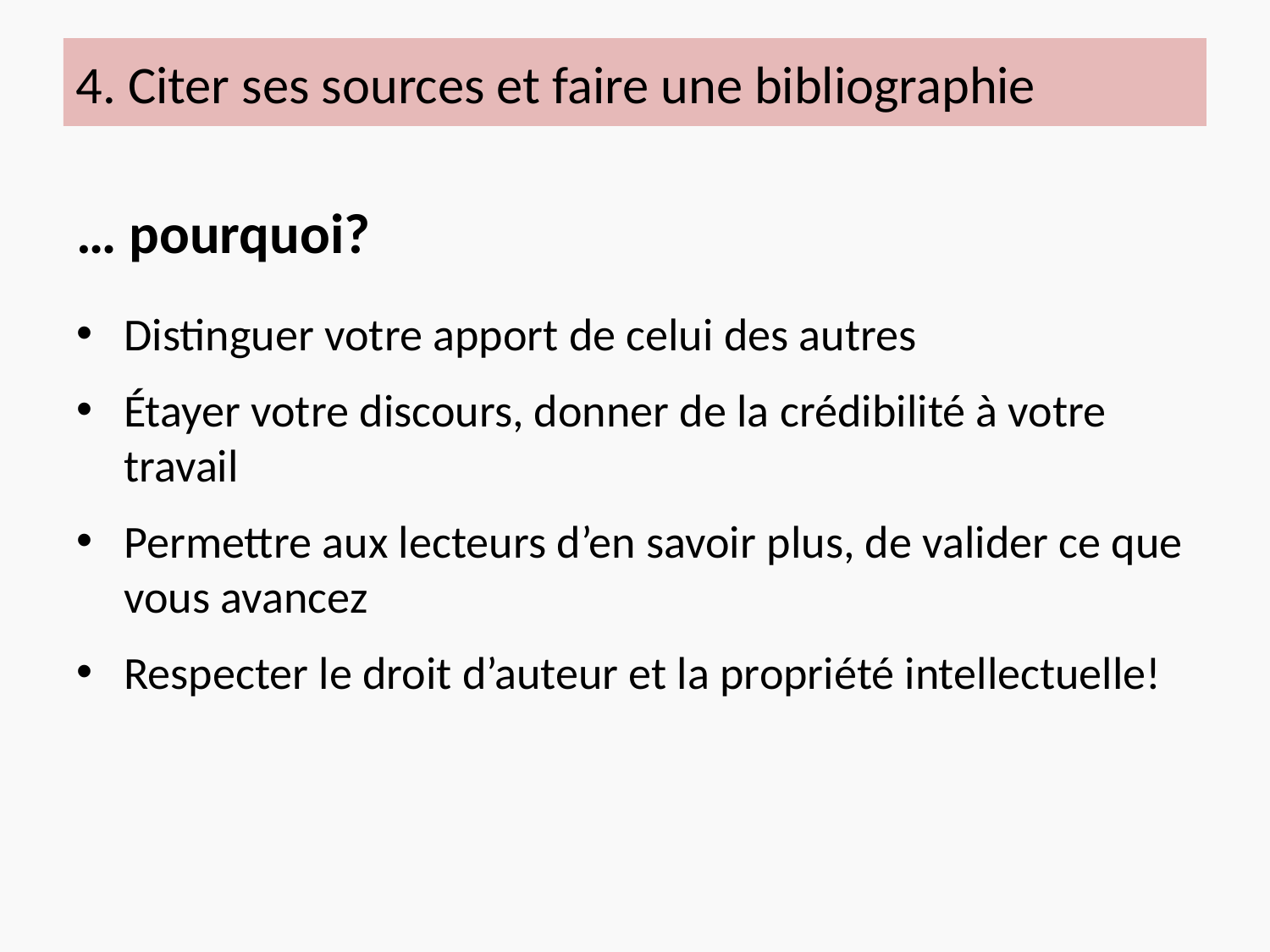

4. Citer ses sources et faire une bibliographie
… pourquoi?
Distinguer votre apport de celui des autres
Étayer votre discours, donner de la crédibilité à votre travail
Permettre aux lecteurs d’en savoir plus, de valider ce que vous avancez
Respecter le droit d’auteur et la propriété intellectuelle!